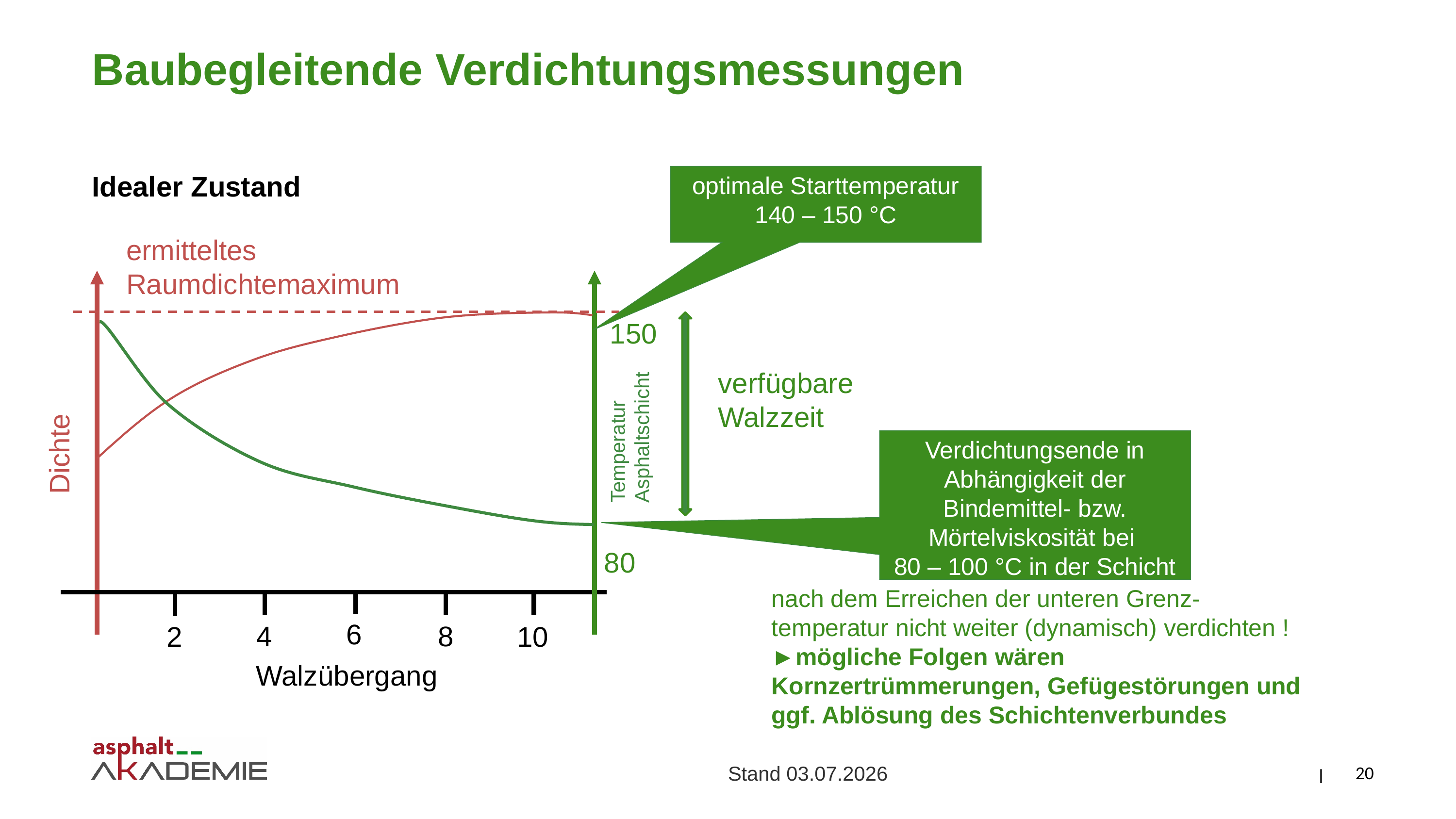

# Baubegleitende Verdichtungsmessungen
Idealer Zustand
optimale Starttemperatur 140 – 150 °C
ermitteltes
Raumdichtemaximum
150

verfügbare
Walzzeit
Temperatur
Asphaltschicht
Verdichtungsende in Abhängigkeit der Bindemittel- bzw. Mörtelviskosität bei
80 – 100 °C in der Schicht
Dichte
80
nach dem Erreichen der unteren Grenz-temperatur nicht weiter (dynamisch) verdichten !
►mögliche Folgen wären Kornzertrümmerungen, Gefügestörungen und ggf. Ablösung des Schichtenverbundes
6
4
8
10
2
Walzübergang
20